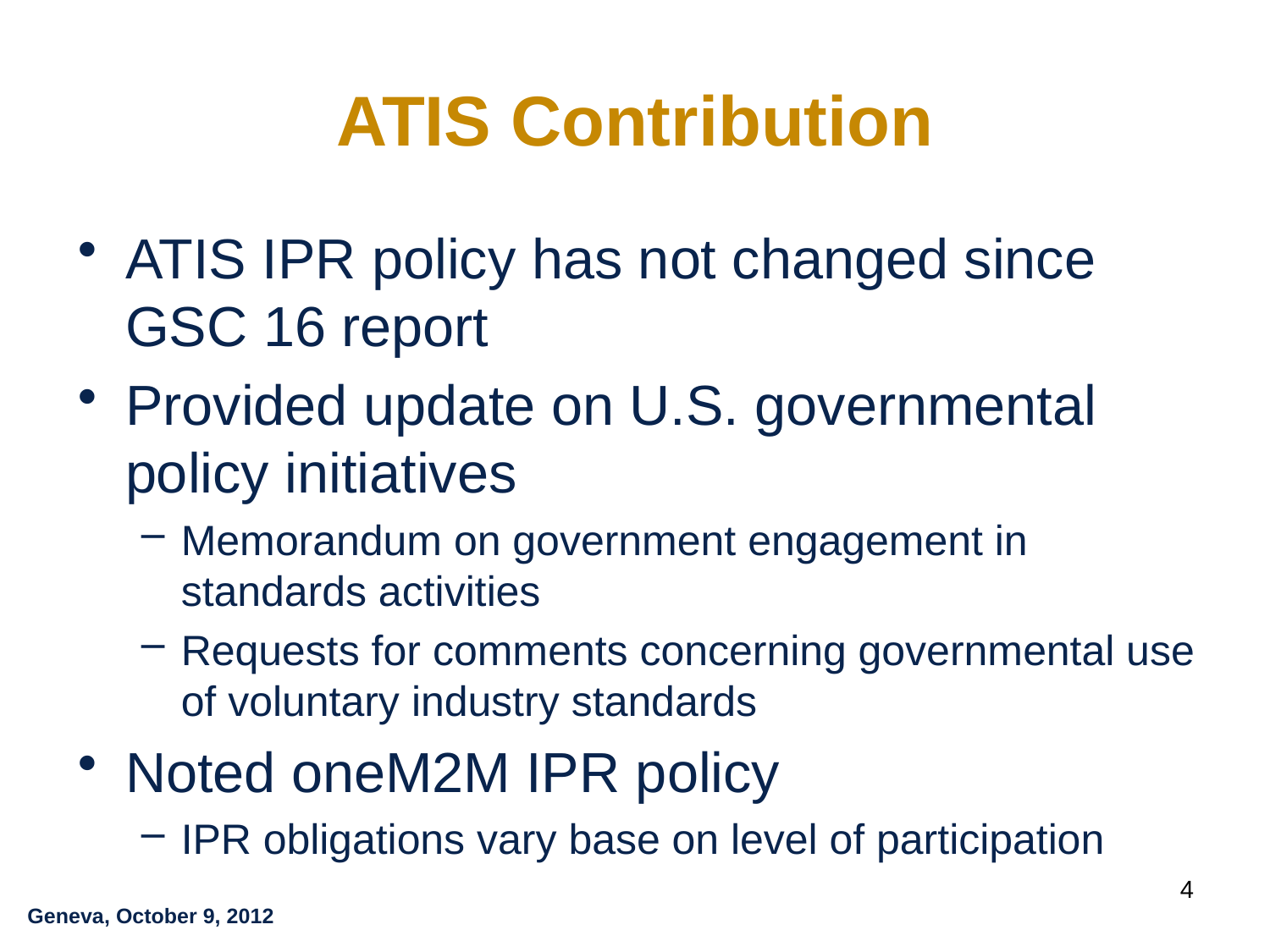

# ATIS Contribution
ATIS IPR policy has not changed since GSC 16 report
Provided update on U.S. governmental policy initiatives
Memorandum on government engagement in standards activities
Requests for comments concerning governmental use of voluntary industry standards
Noted oneM2M IPR policy
IPR obligations vary base on level of participation
4